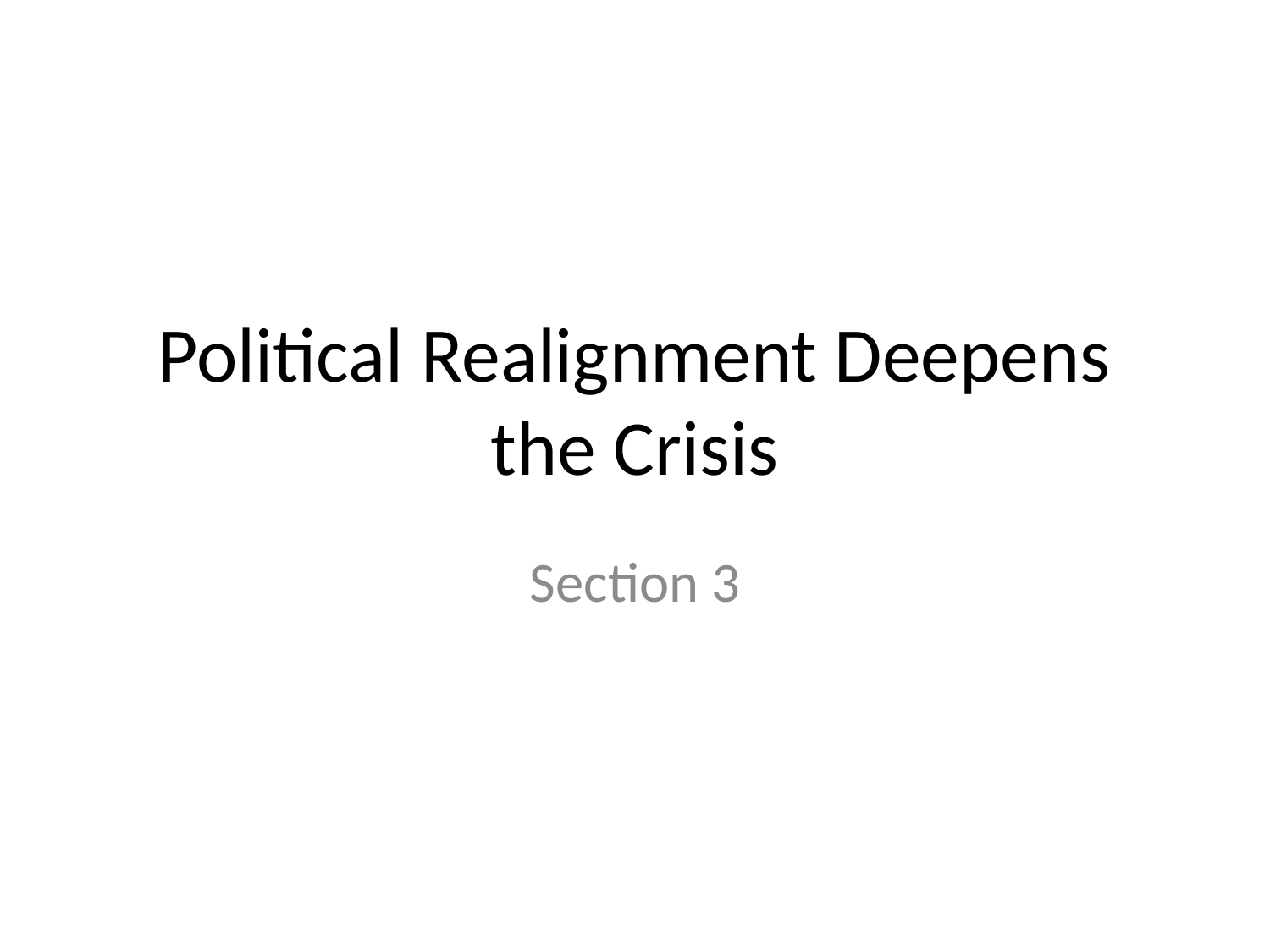

# Political Realignment Deepens the Crisis
Section 3